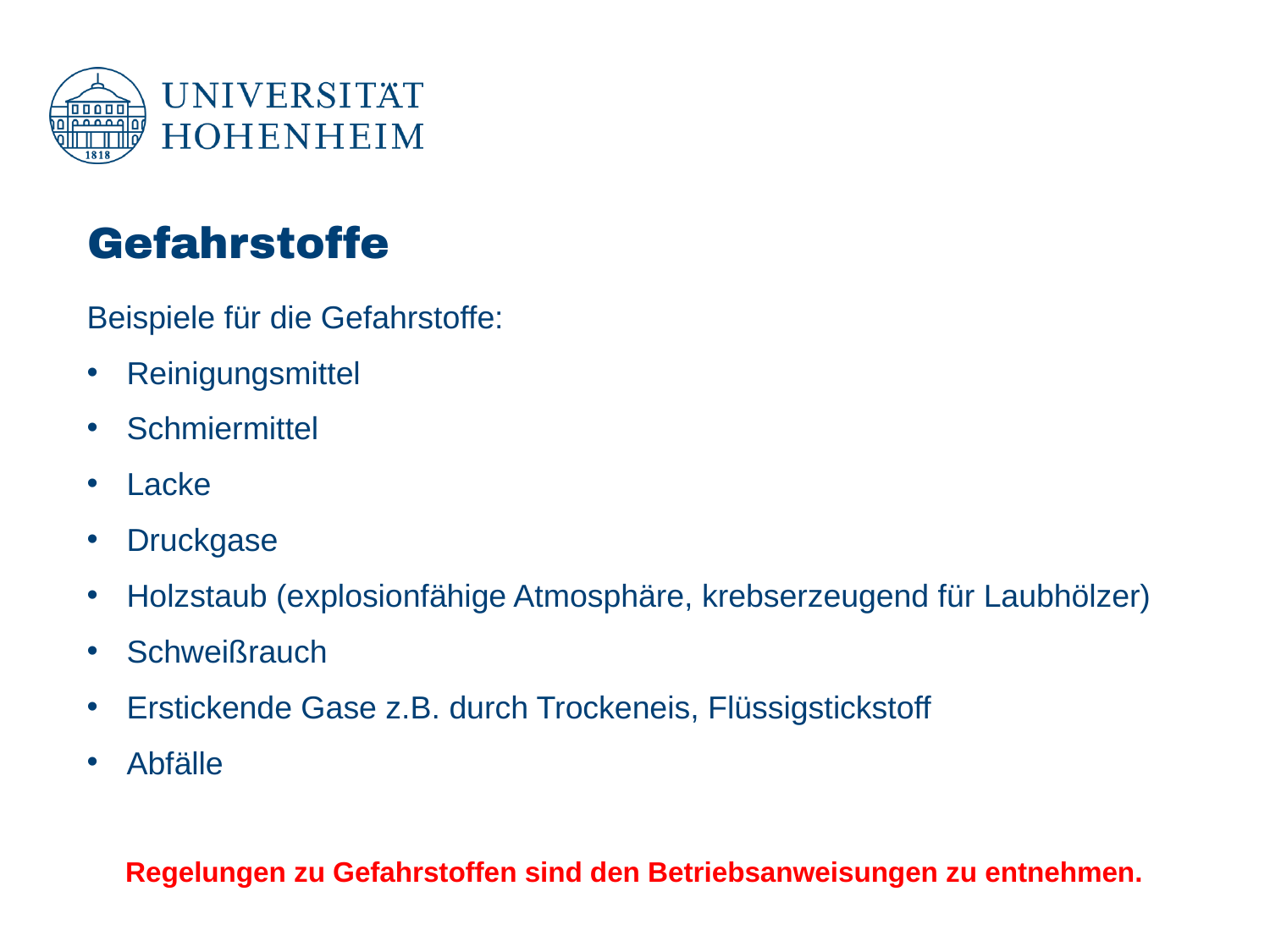

Gefahrstoffe
Beispiele für die Gefahrstoffe:
Reinigungsmittel
Schmiermittel
Lacke
Druckgase
Holzstaub (explosionfähige Atmosphäre, krebserzeugend für Laubhölzer)
Schweißrauch
Erstickende Gase z.B. durch Trockeneis, Flüssigstickstoff
Abfälle

Regelungen zu Gefahrstoffen sind den Betriebsanweisungen zu entnehmen.